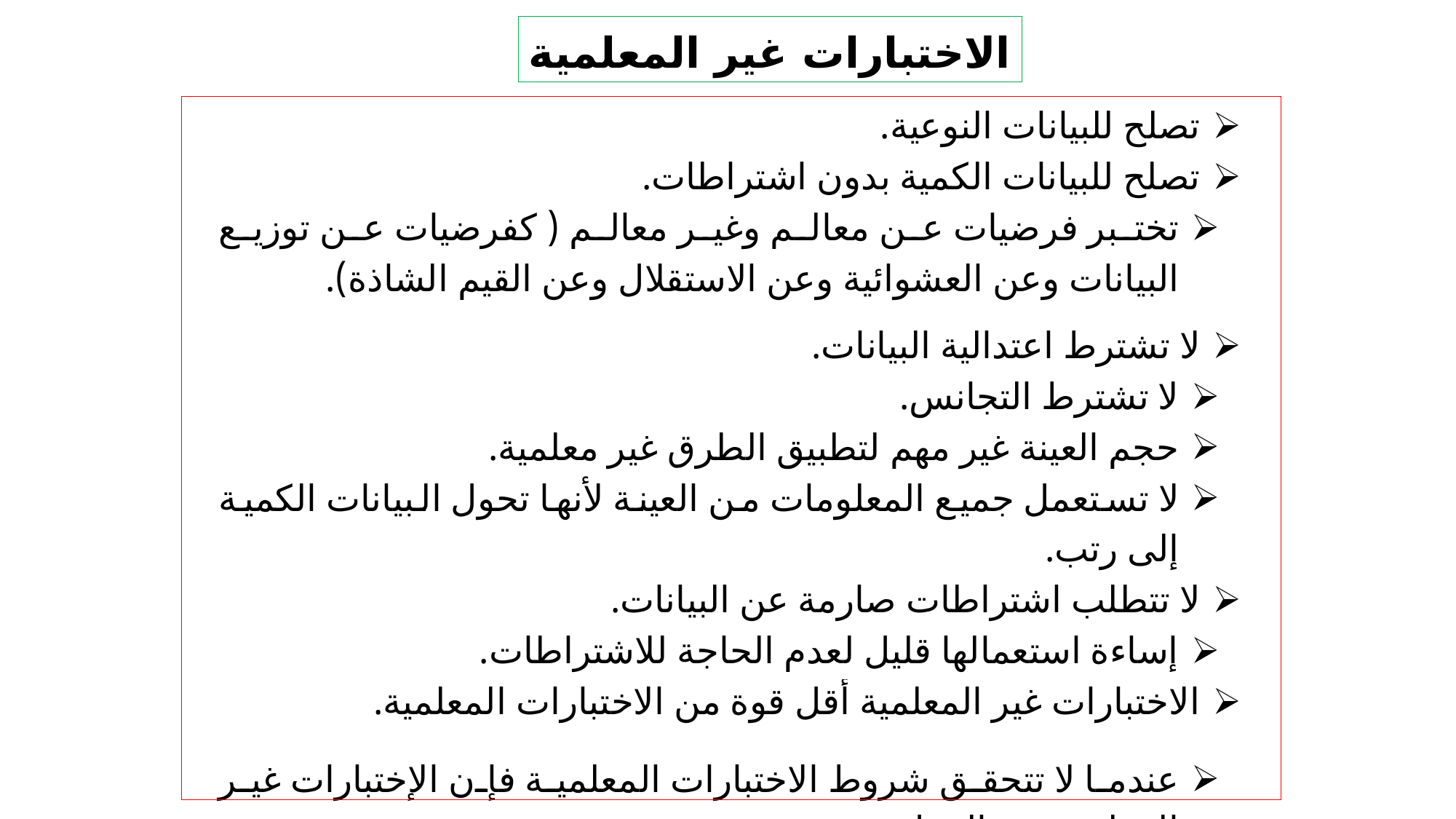

الاختبارات غير المعلمية

| تصلح للبيانات النوعية. |
| --- |
| تصلح للبيانات الكمية بدون اشتراطات. |
| تختبر فرضيات عن معالم وغير معالم ( كفرضيات عن توزيع البيانات وعن العشوائية وعن الاستقلال وعن القيم الشاذة). |
| لا تشترط اعتدالية البيانات. |
| لا تشترط التجانس. |
| حجم العينة غير مهم لتطبيق الطرق غير معلمية. |
| لا تستعمل جميع المعلومات من العينة لأنها تحول البيانات الكمية إلى رتب. |
| لا تتطلب اشتراطات صارمة عن البيانات. |
| إساءة استعمالها قليل لعدم الحاجة للاشتراطات. |
| الاختبارات غير المعلمية أقل قوة من الاختبارات المعلمية. |
| عندما لا تتحقق شروط الاختبارات المعلمية فإن الإختبارات غير المعلمية هي البديل. |